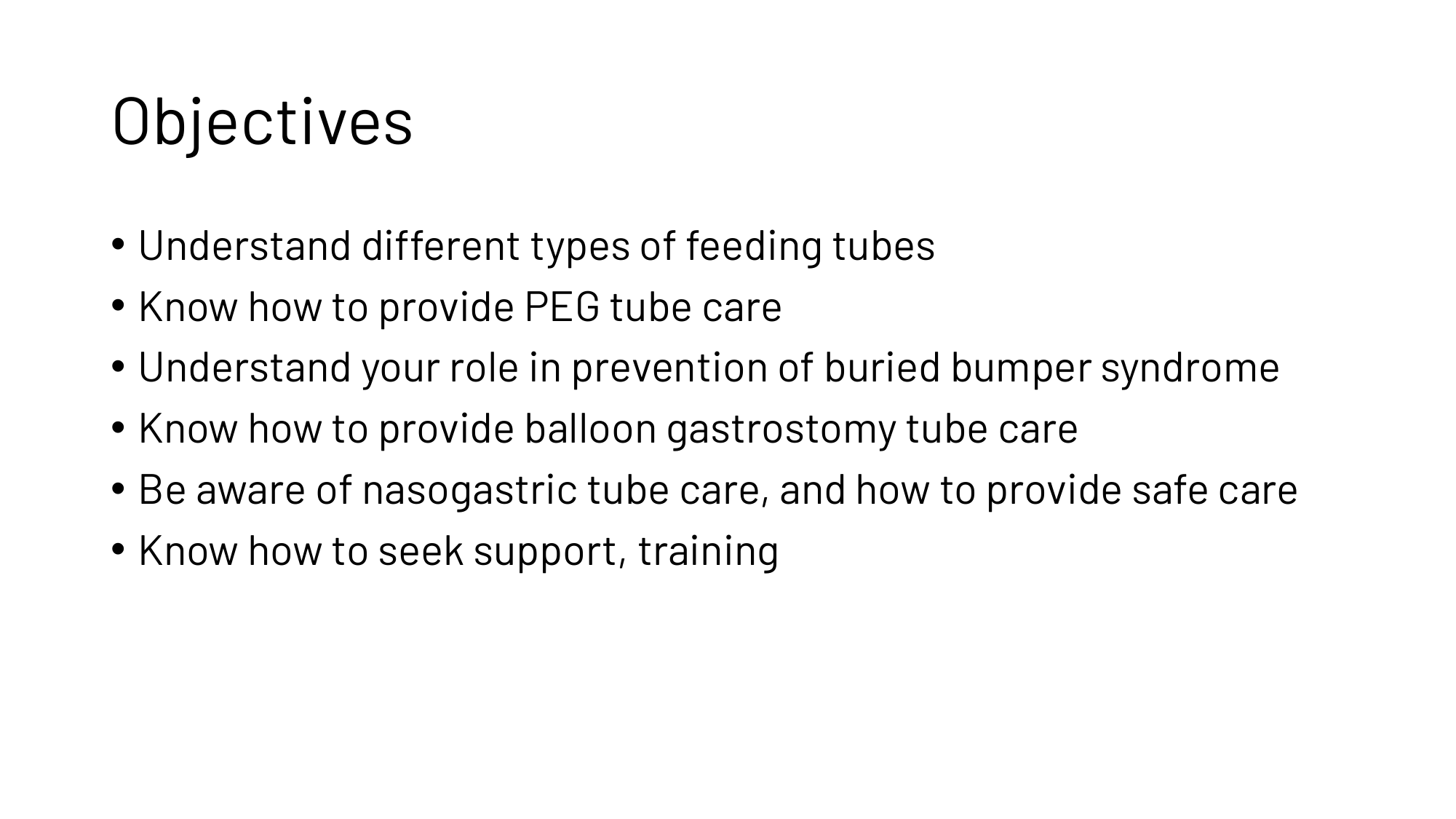

# Objectives
Understand different types of feeding tubes
Know how to provide PEG tube care
Understand your role in prevention of buried bumper syndrome
Know how to provide balloon gastrostomy tube care
Be aware of nasogastric tube care, and how to provide safe care
Know how to seek support, training